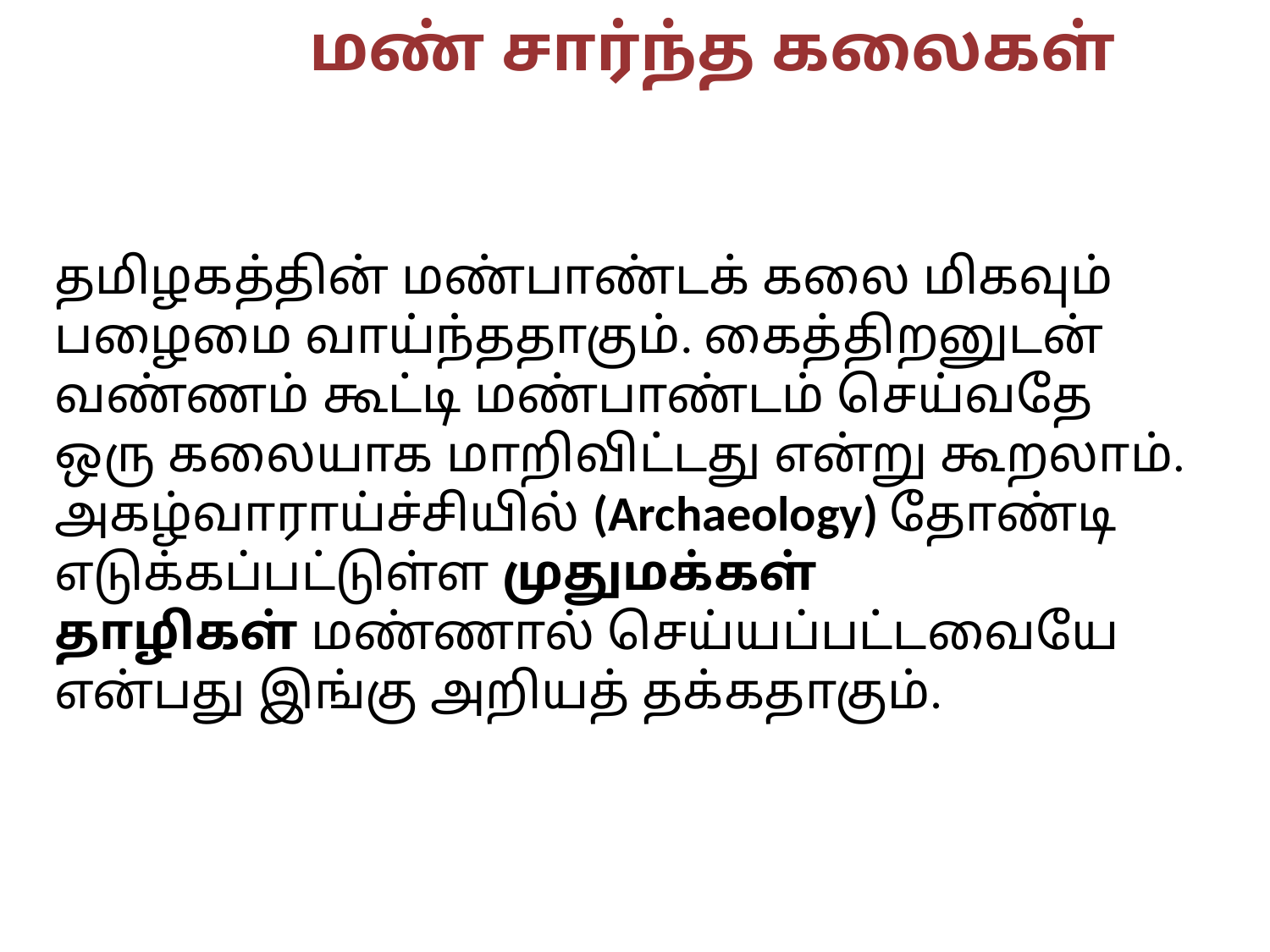

மண் சார்ந்த கலைகள்
தமிழகத்தின் மண்பாண்டக் கலை மிகவும் பழைமை வாய்ந்ததாகும். கைத்திறனுடன் வண்ணம் கூட்டி மண்பாண்டம் செய்வதே ஒரு கலையாக மாறிவிட்டது என்று கூறலாம். அகழ்வாராய்ச்சியில் (Archaeology) தோண்டி எடுக்கப்பட்டுள்ள முதுமக்கள் தாழிகள் மண்ணால் செய்யப்பட்டவையே என்பது இங்கு அறியத் தக்கதாகும்.